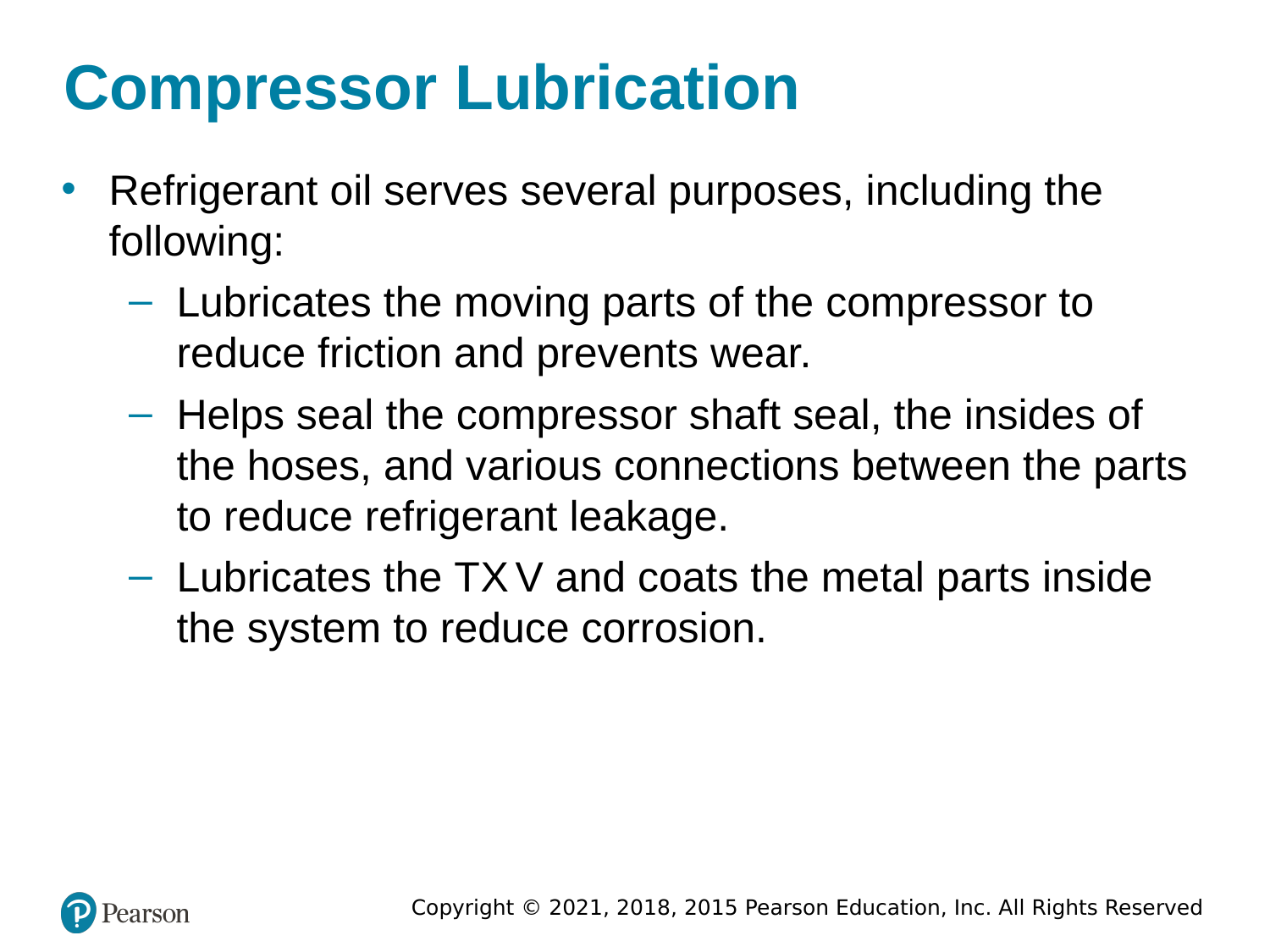

# Compressor Lubrication
Refrigerant oil serves several purposes, including the following:
Lubricates the moving parts of the compressor to reduce friction and prevents wear.
Helps seal the compressor shaft seal, the insides of the hoses, and various connections between the parts to reduce refrigerant leakage.
Lubricates the T X V and coats the metal parts inside the system to reduce corrosion.